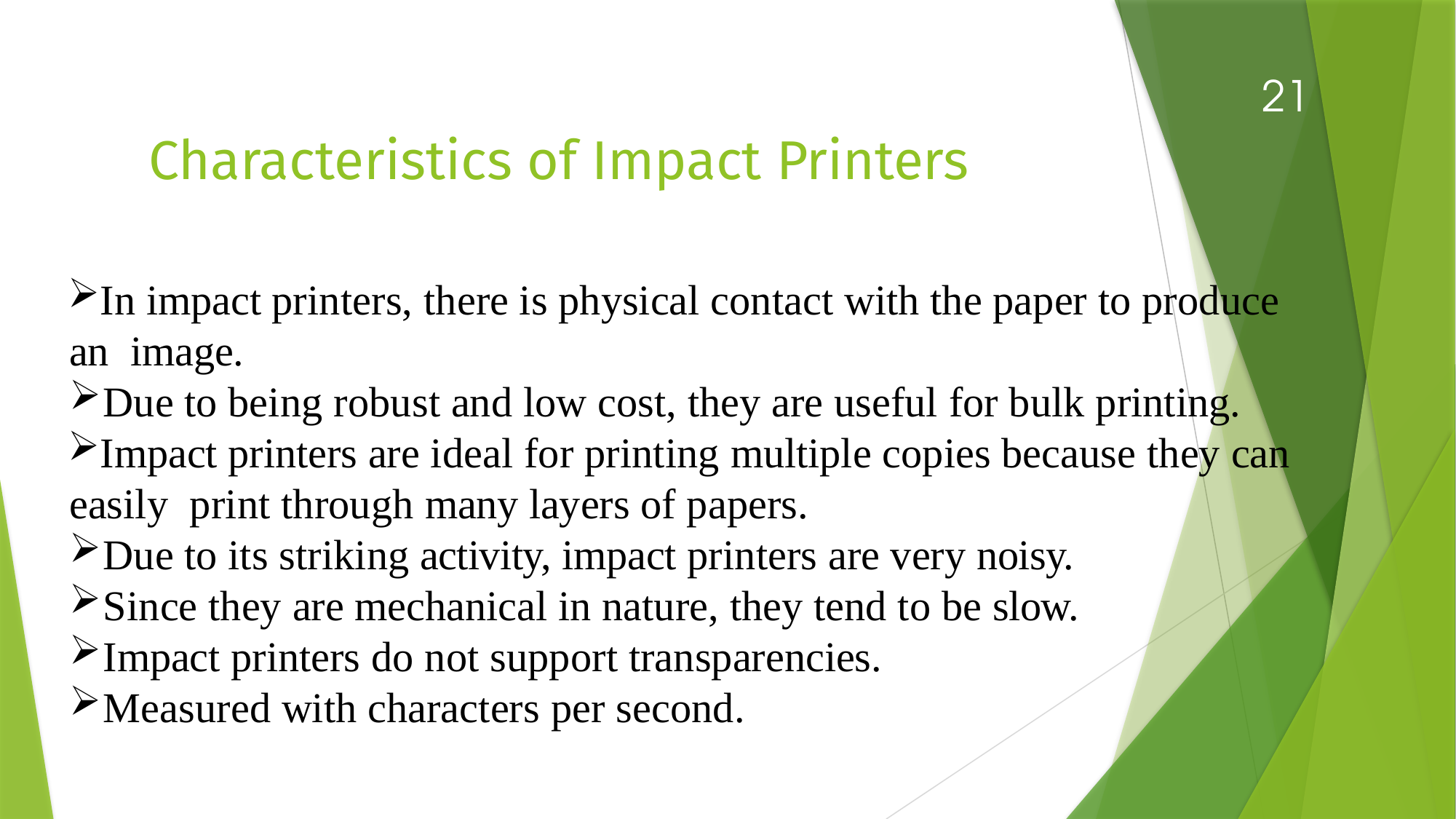

21
# Characteristics of Impact Printers
In impact printers, there is physical contact with the paper to produce an  image.
Due to being robust and low cost, they are useful for bulk printing.
Impact printers are ideal for printing multiple copies because they can easily  print through many layers of papers.
Due to its striking activity, impact printers are very noisy.
Since they are mechanical in nature, they tend to be slow.
Impact printers do not support transparencies.
Measured with characters per second.